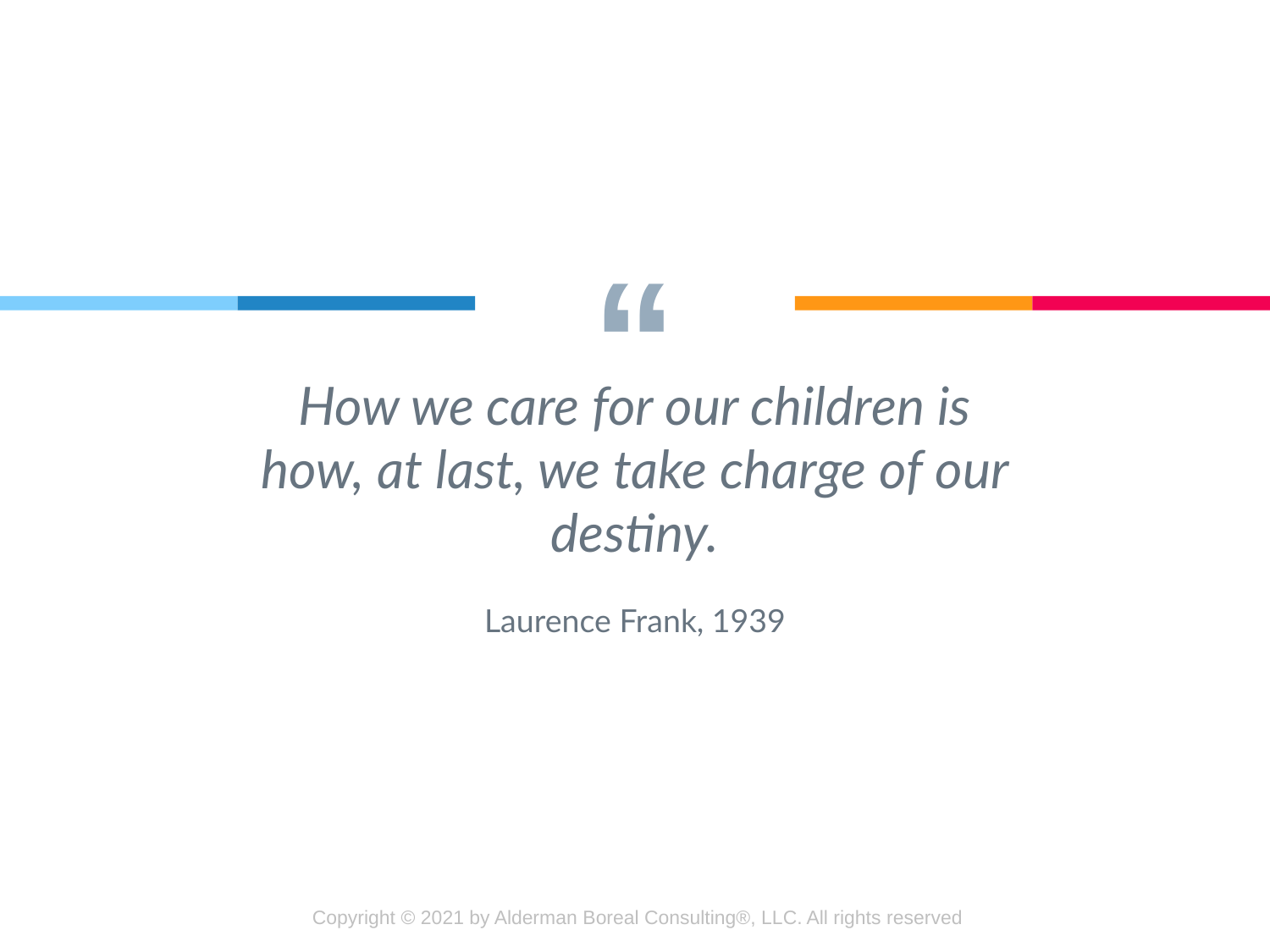

How we care for our children is how, at last, we take charge of our destiny.

Laurence Frank, 1939
Copyright © 2021 by Alderman Boreal Consulting®, LLC. All rights reserved